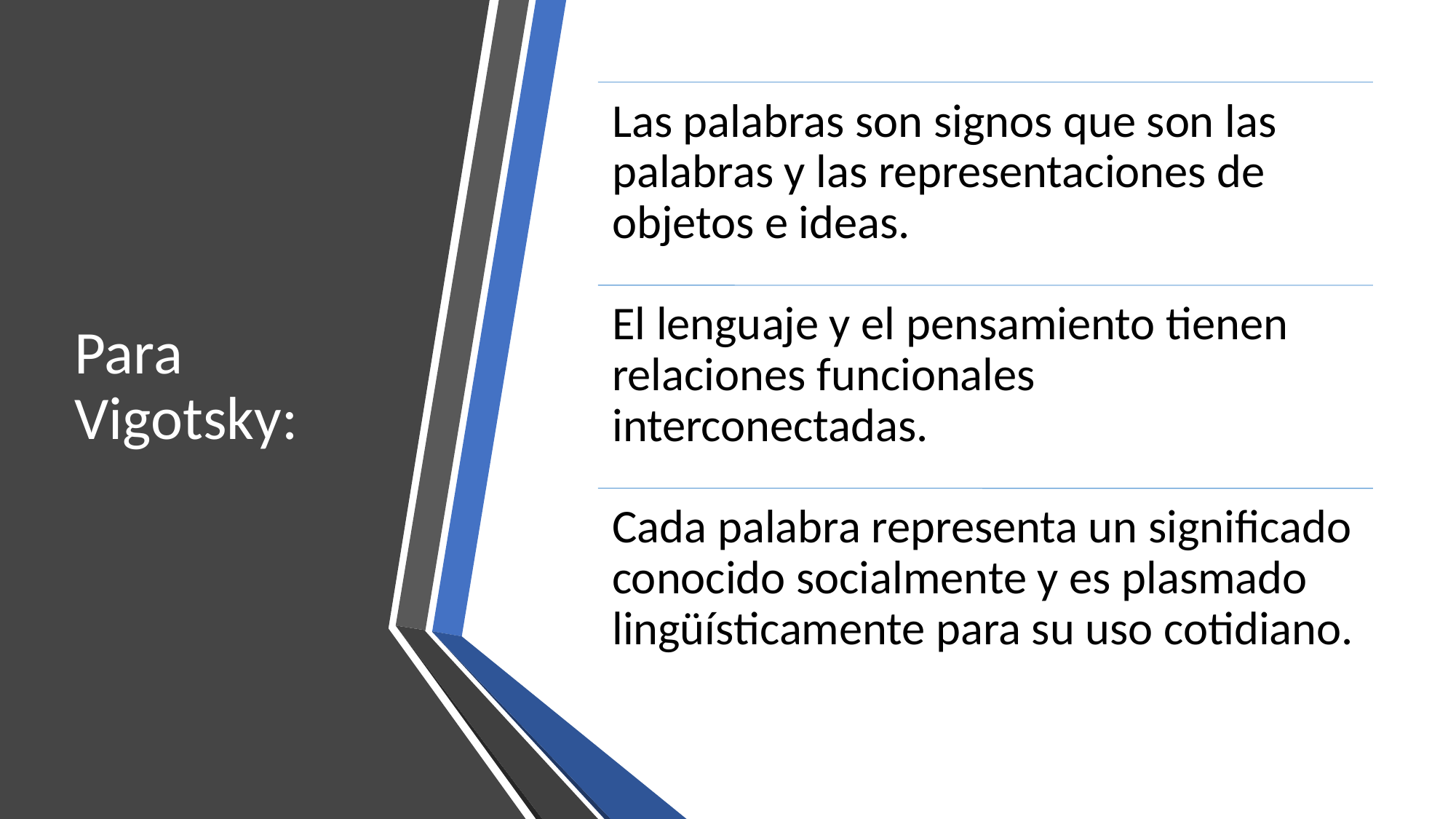

# Para Vigotsky:
Las palabras son signos que son las palabras y las representaciones de objetos e ideas.
El lenguaje y el pensamiento tienen relaciones funcionales interconectadas.
Cada palabra representa un significado conocido socialmente y es plasmado lingüísticamente para su uso cotidiano.